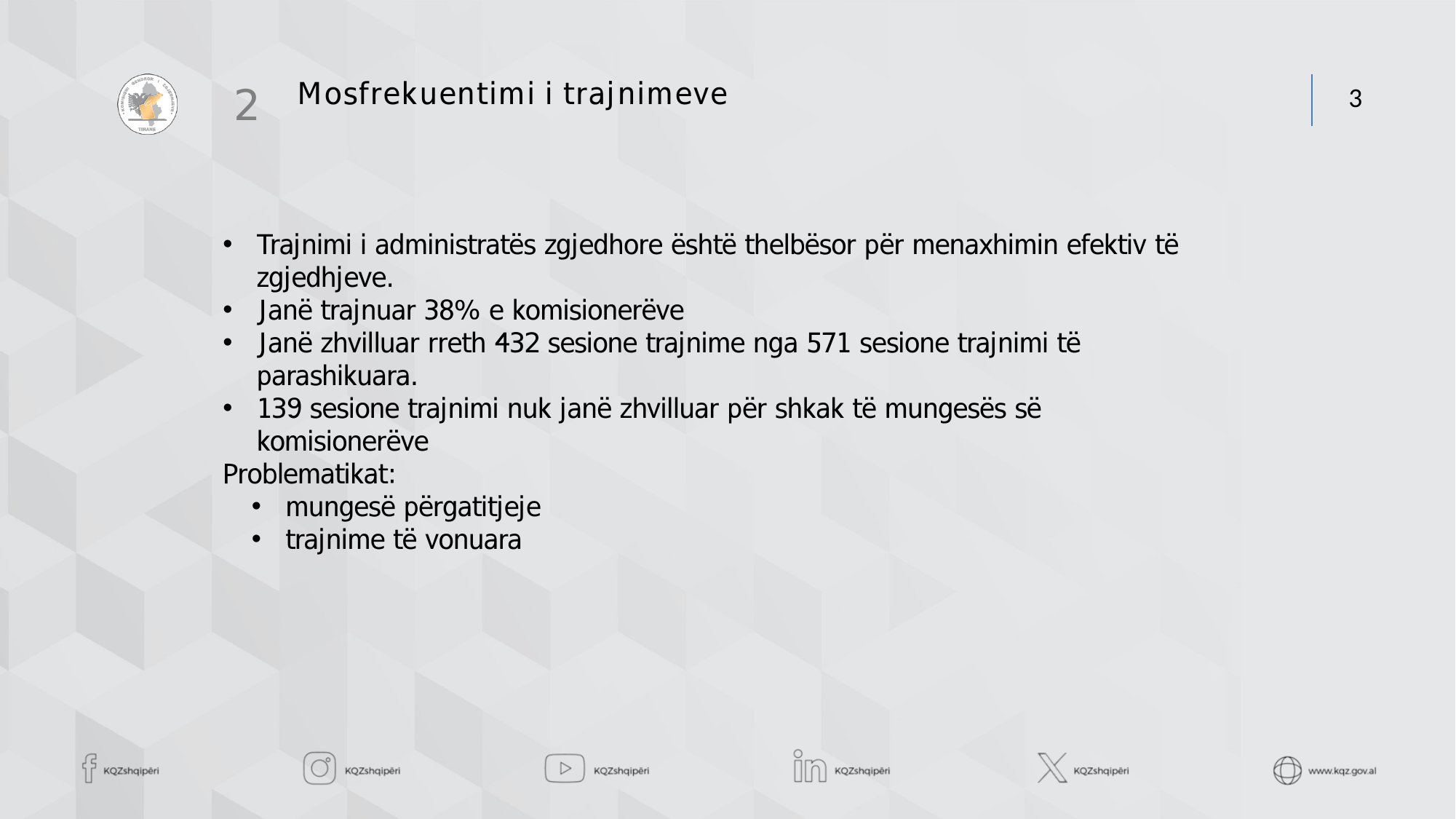

# Mosfrekuentimi i trajnimeve
2
Trajnimi i administratës zgjedhore është thelbësor për menaxhimin efektiv të zgjedhjeve.
Janë trajnuar 38% e komisionerëve
Janë zhvilluar rreth 432 sesione trajnime nga 571 sesione trajnimi të parashikuara.
139 sesione trajnimi nuk janë zhvilluar për shkak të mungesës së komisionerëve
Problematikat:
 mungesë përgatitjeje
 trajnime të vonuara